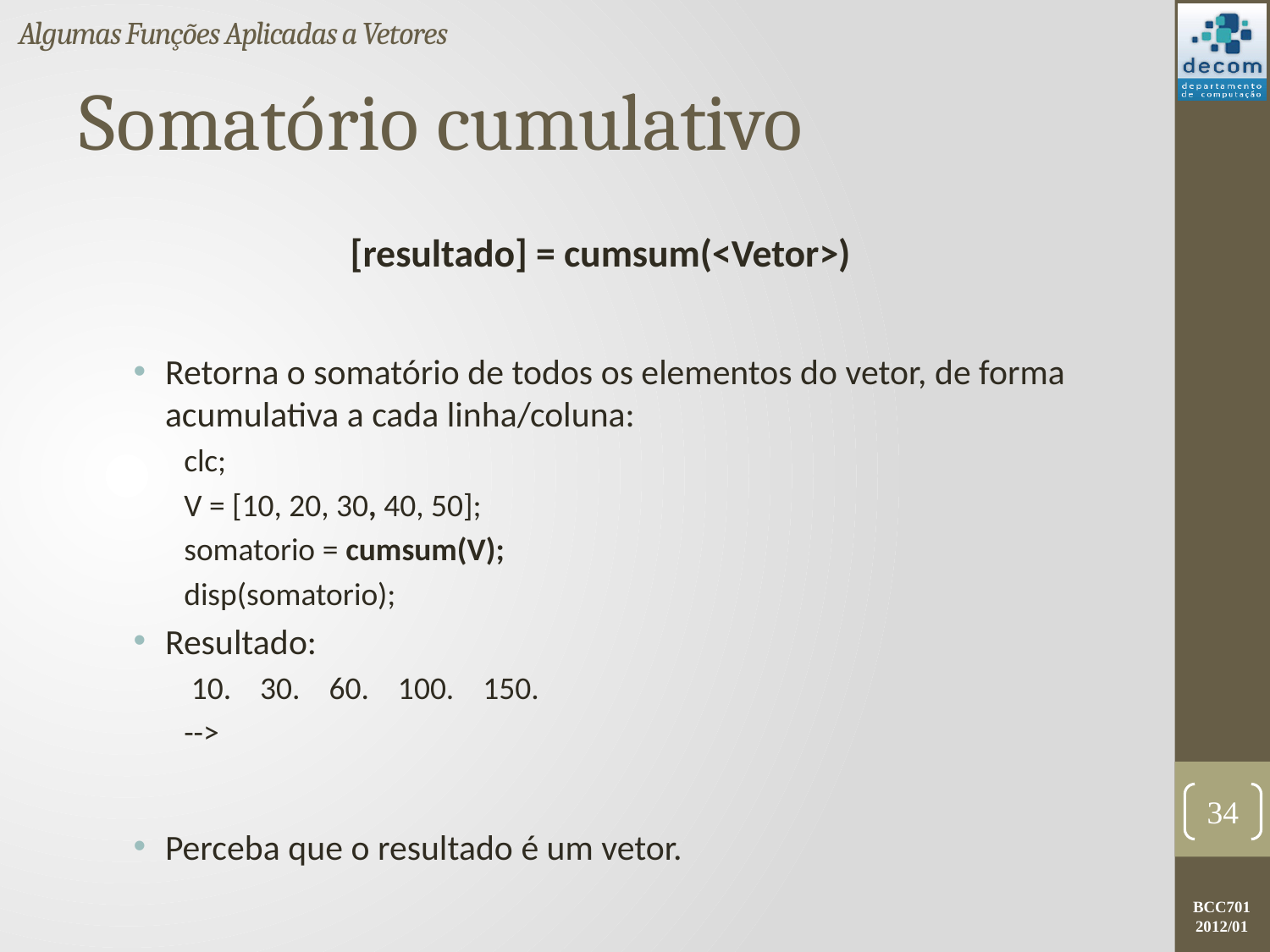

Algumas Funções Aplicadas a Vetores
# Somatório cumulativo
[resultado] = cumsum(<Vetor>)

Retorna o somatório de todos os elementos do vetor, de forma acumulativa a cada linha/coluna:
clc;
V = [10, 20, 30, 40, 50];
somatorio = cumsum(V);
disp(somatorio);
Resultado:
 10.    30.    60.    100.    150.
-->

Perceba que o resultado é um vetor.
34